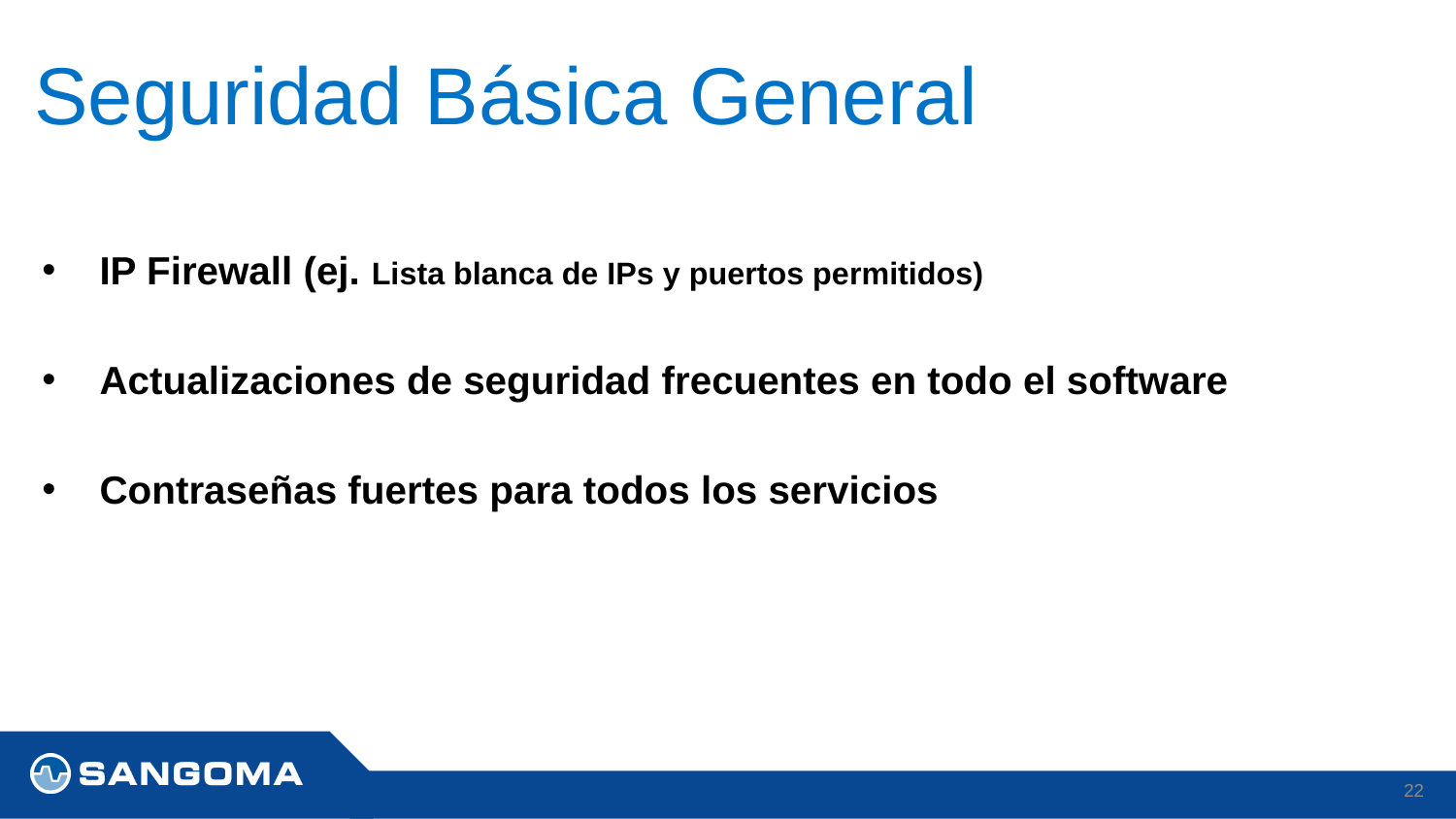

# Seguridad Básica General

IP Firewall (ej. Lista blanca de IPs y puertos permitidos)

Actualizaciones de seguridad frecuentes en todo el software

Contraseñas fuertes para todos los servicios

22